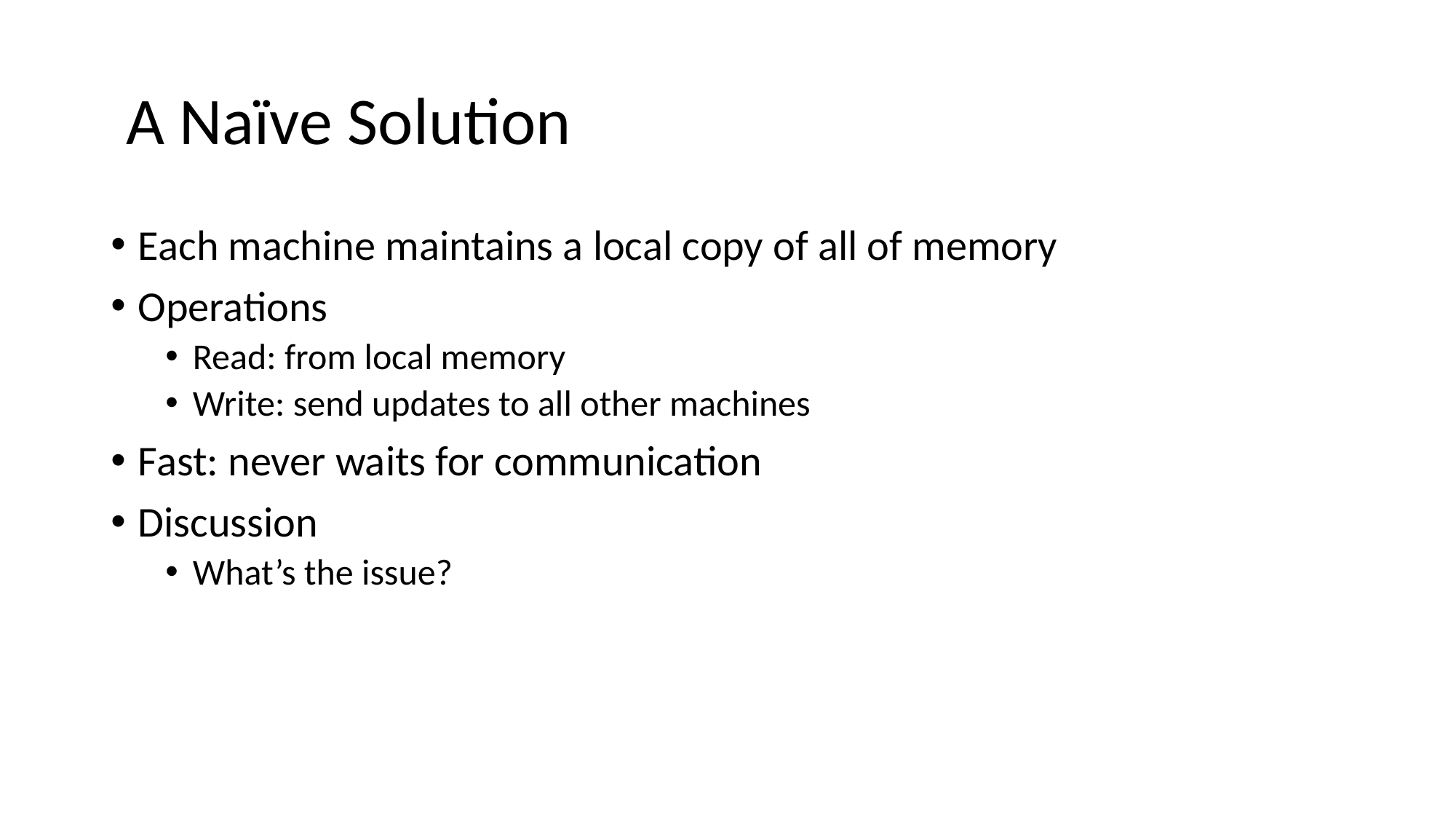

# A Naïve Solution
Each machine maintains a local copy of all of memory
Operations
Read: from local memory
Write: send updates to all other machines
Fast: never waits for communication
Discussion
What’s the issue?